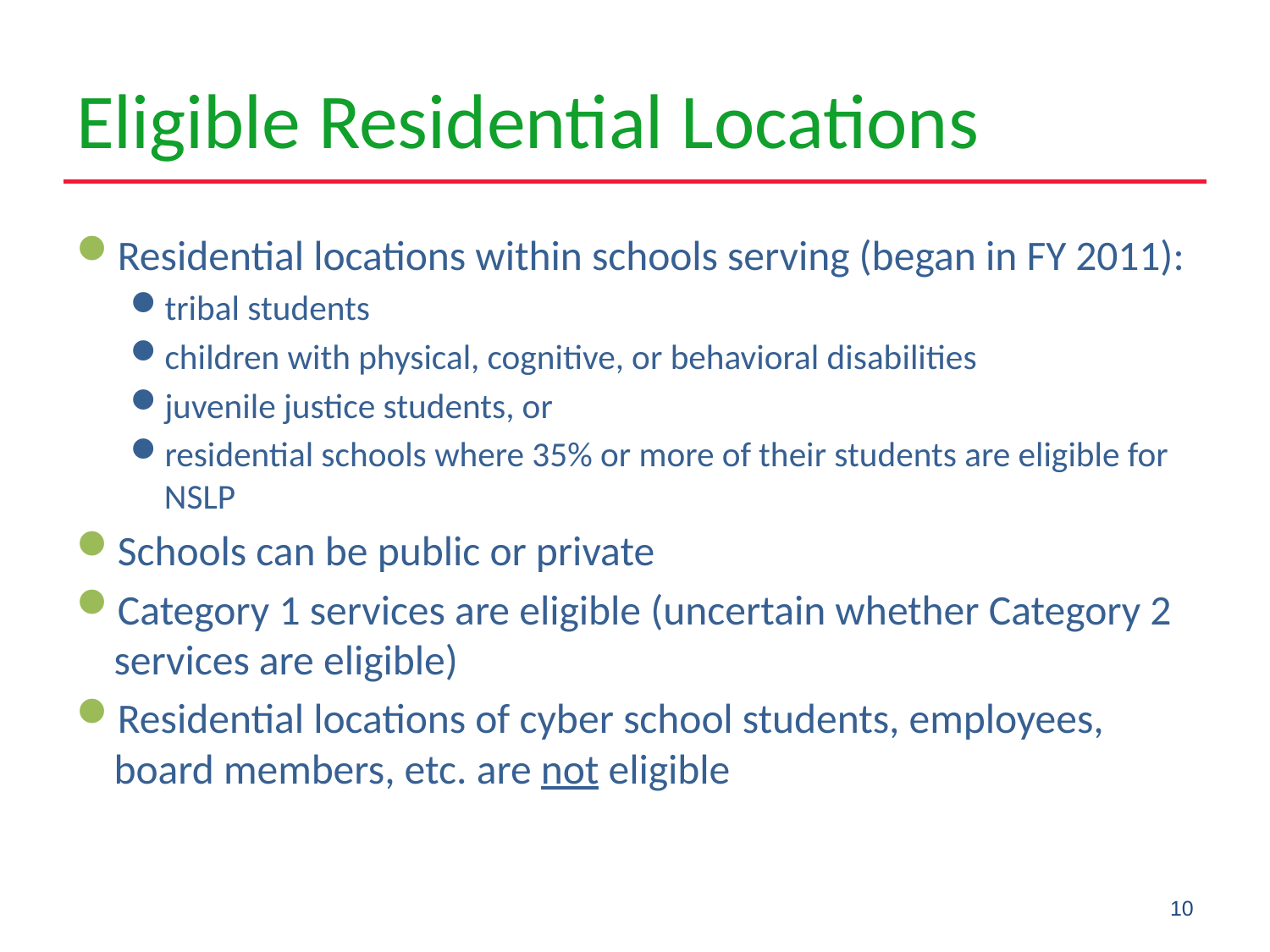

# Eligible Residential Locations
Residential locations within schools serving (began in FY 2011):
tribal students
children with physical, cognitive, or behavioral disabilities
juvenile justice students, or
residential schools where 35% or more of their students are eligible for NSLP
Schools can be public or private
Category 1 services are eligible (uncertain whether Category 2 services are eligible)
Residential locations of cyber school students, employees, board members, etc. are not eligible
10